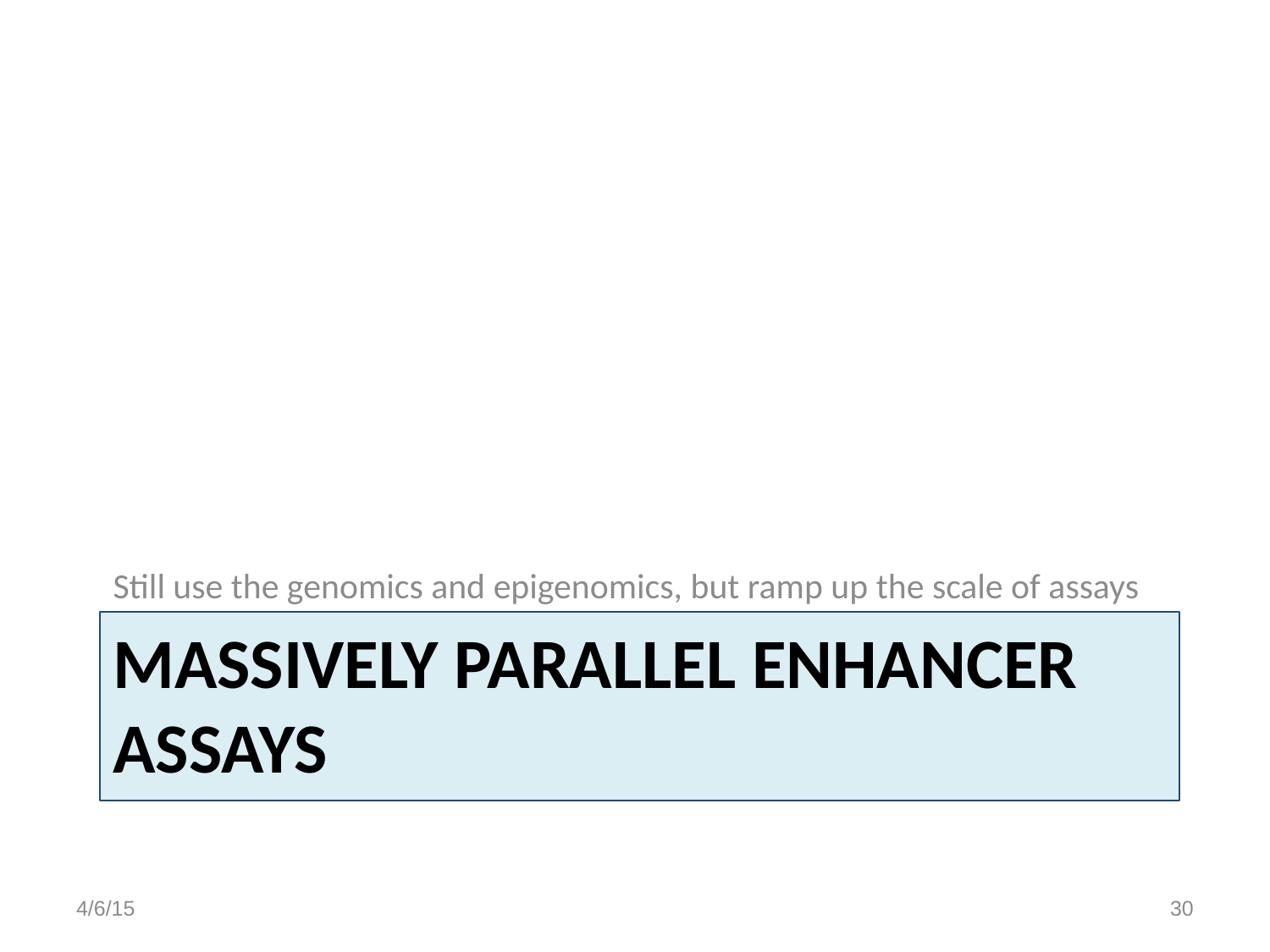

Still use the genomics and epigenomics, but ramp up the scale of assays
# Massively parallel enhancer assays
4/6/15
30